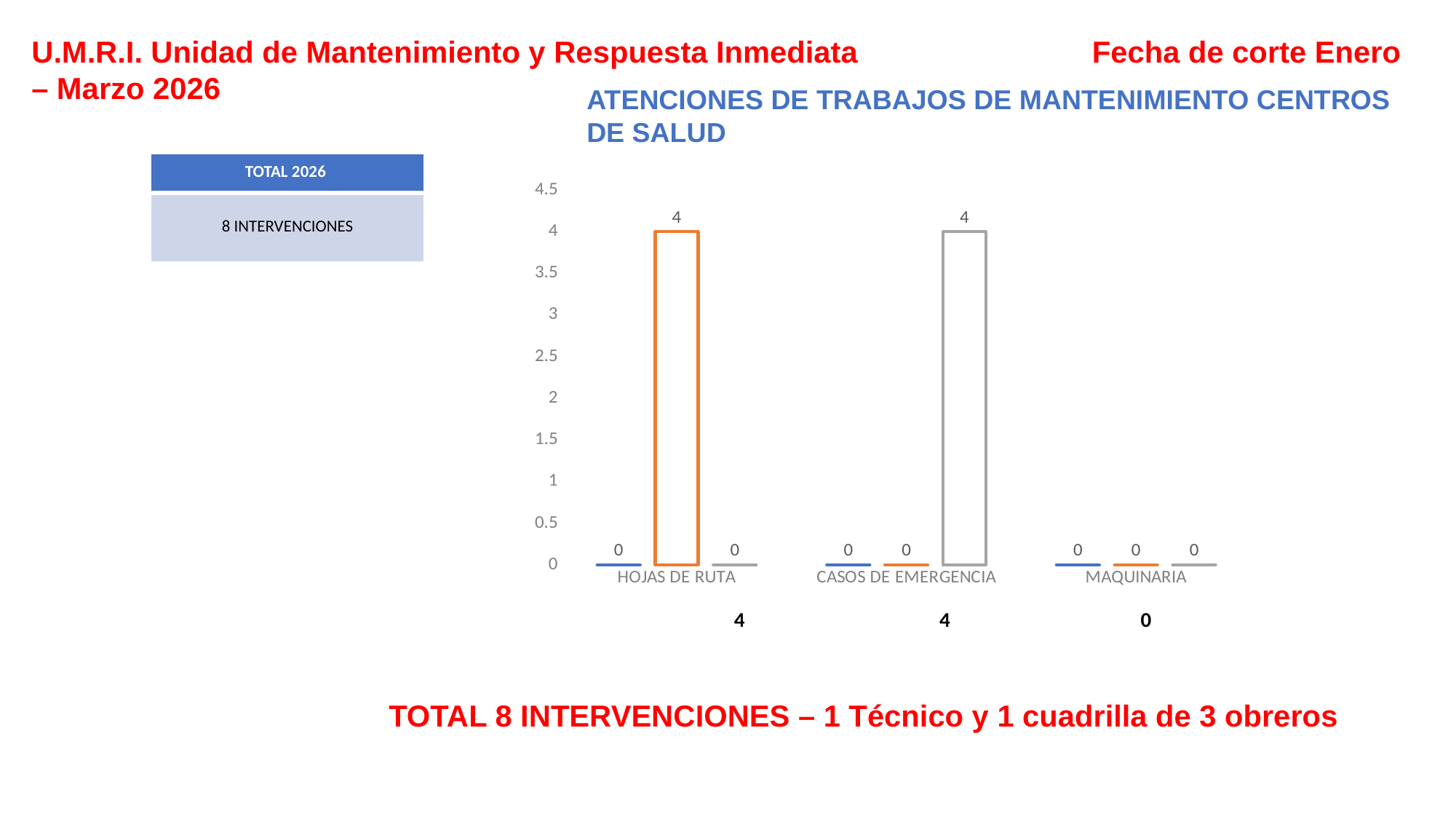

U.M.R.I. Unidad de Mantenimiento y Respuesta Inmediata                            Fecha de corte Enero – Marzo 2026
ATENCIONES DE TRABAJOS DE MANTENIMIENTO CENTROS DE SALUD
| TOTAL 2026 |
| --- |
| 8 INTERVENCIONES |

### Chart

| Category | ENERO | FEBRERO | MARZO |
|---|---|---|---|
| HOJAS DE RUTA | 0.0 | 4.0 | 0.0 |
| CASOS DE EMERGENCIA | 0.0 | 0.0 | 4.0 |
| MAQUINARIA | 0.0 | 0.0 | 0.0 |
TOTAL 8 INTERVENCIONES – 1 Técnico y 1 cuadrilla de 3 obreros